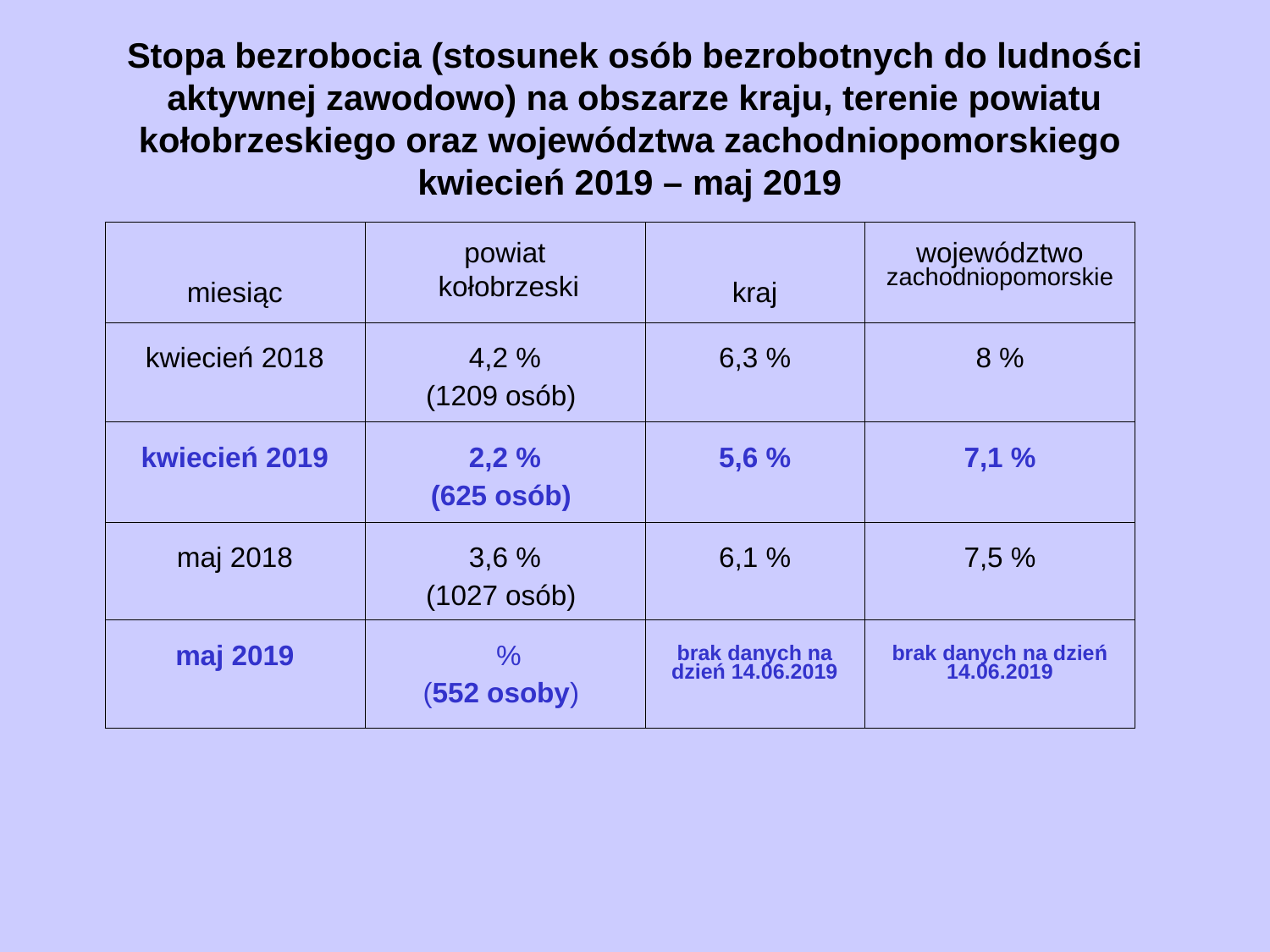

# Stopa bezrobocia (stosunek osób bezrobotnych do ludności aktywnej zawodowo) na obszarze kraju, terenie powiatu kołobrzeskiego oraz województwa zachodniopomorskiego kwiecień 2019 – maj 2019
| miesiąc | powiat kołobrzeski | kraj | województwo zachodniopomorskie |
| --- | --- | --- | --- |
| kwiecień 2018 | 4,2 % (1209 osób) | 6,3 % | 8 % |
| kwiecień 2019 | 2,2 % (625 osób) | 5,6 % | 7,1 % |
| maj 2018 | 3,6 % (1027 osób) | 6,1 % | 7,5 % |
| maj 2019 | % (552 osoby) | brak danych na dzień 14.06.2019 | brak danych na dzień 14.06.2019 |